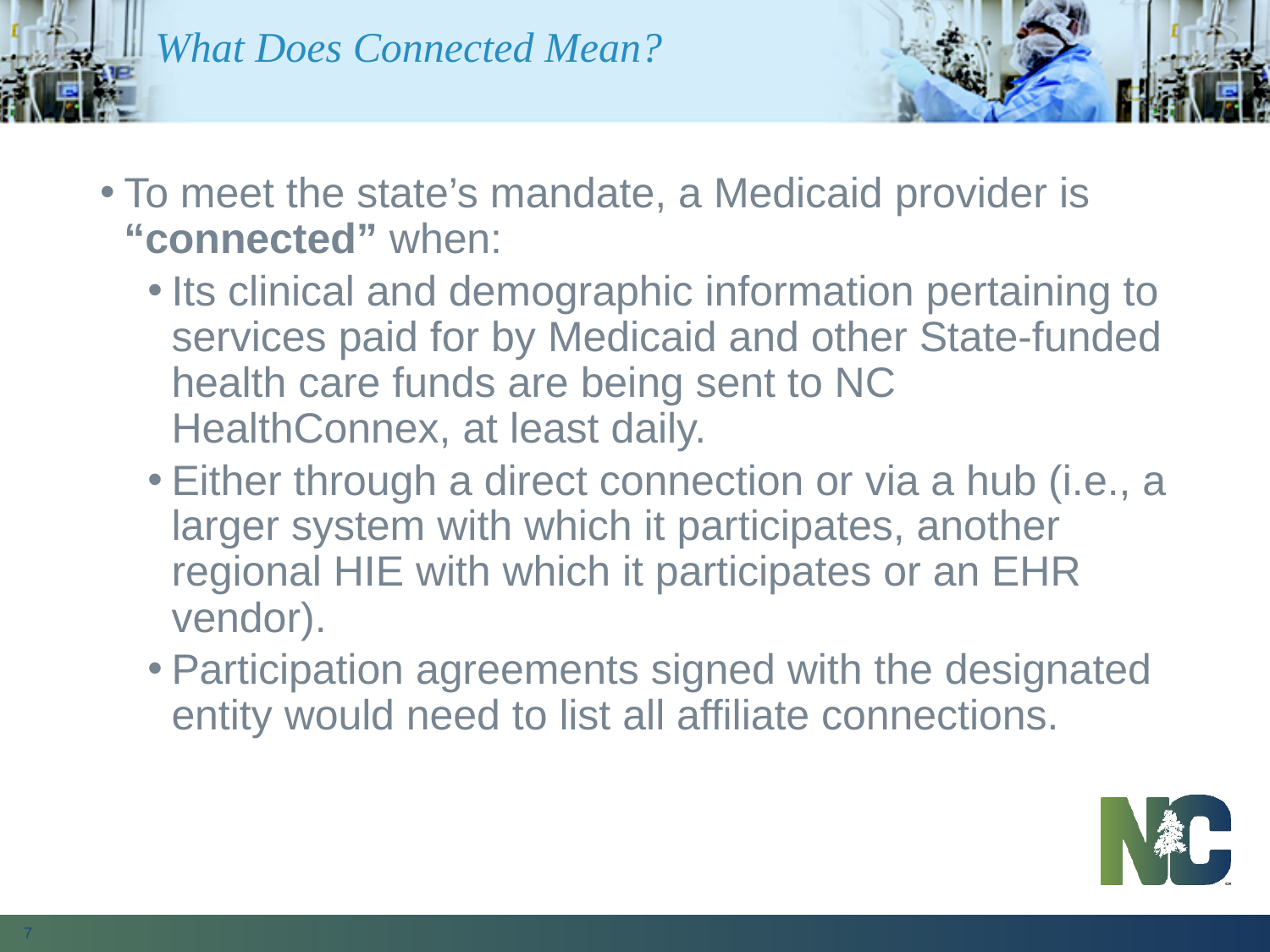

# What Does Connected Mean?
To meet the state’s mandate, a Medicaid provider is “connected” when:
Its clinical and demographic information pertaining to services paid for by Medicaid and other State-funded health care funds are being sent to NC HealthConnex, at least daily.
Either through a direct connection or via a hub (i.e., a larger system with which it participates, another regional HIE with which it participates or an EHR vendor).
Participation agreements signed with the designated entity would need to list all affiliate connections.

7